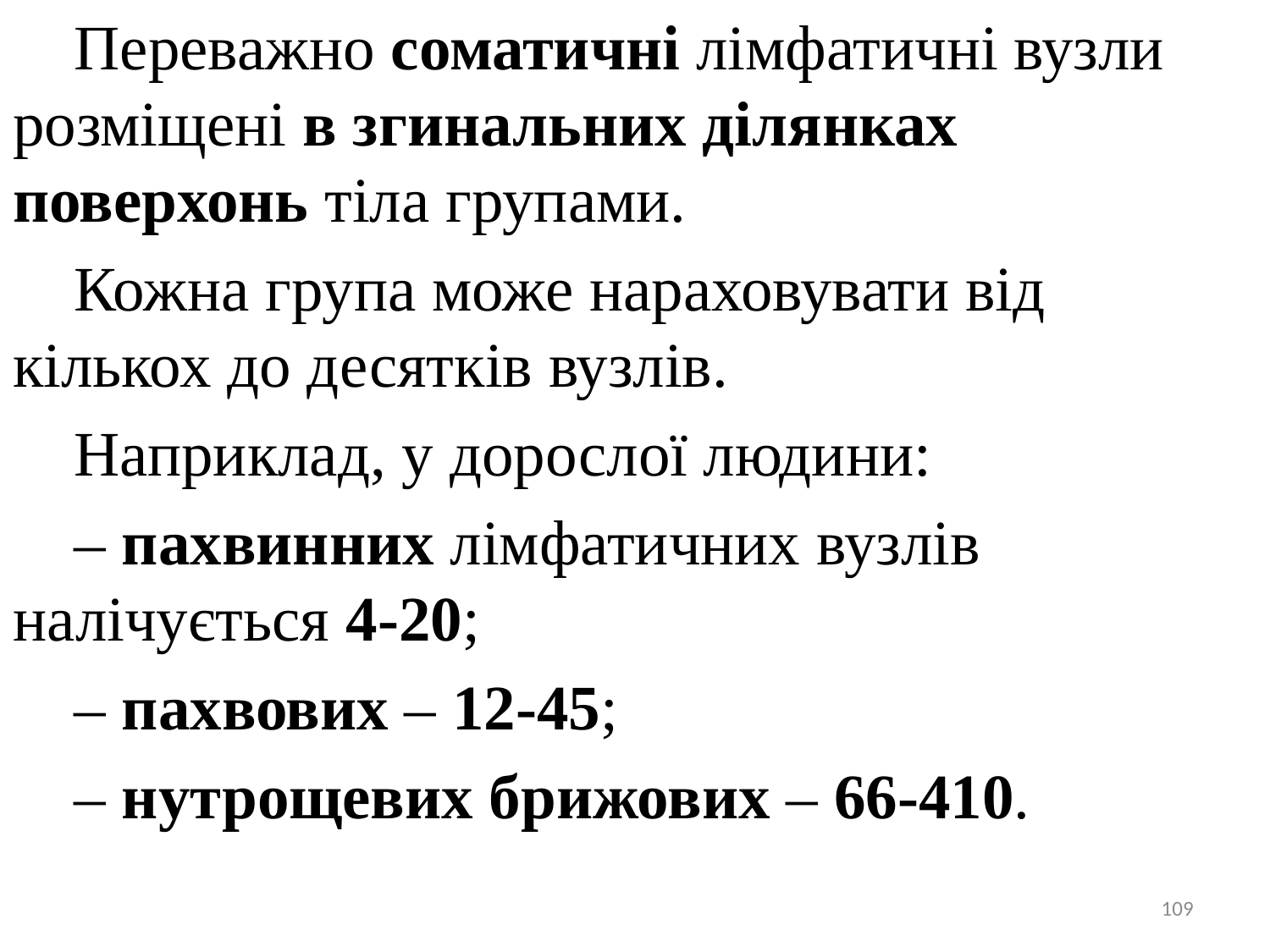

Переважно соматичні лімфатичні вузли розміщені в згинальних ділянках поверхонь тіла групами.
Кожна група може нараховувати від кількох до десятків вузлів.
Наприклад, у дорослої людини:
– пахвинних лімфатичних вузлів налічується 4-20;
– пахвових – 12-45;
– нутрощевих брижових – 66-410.

109